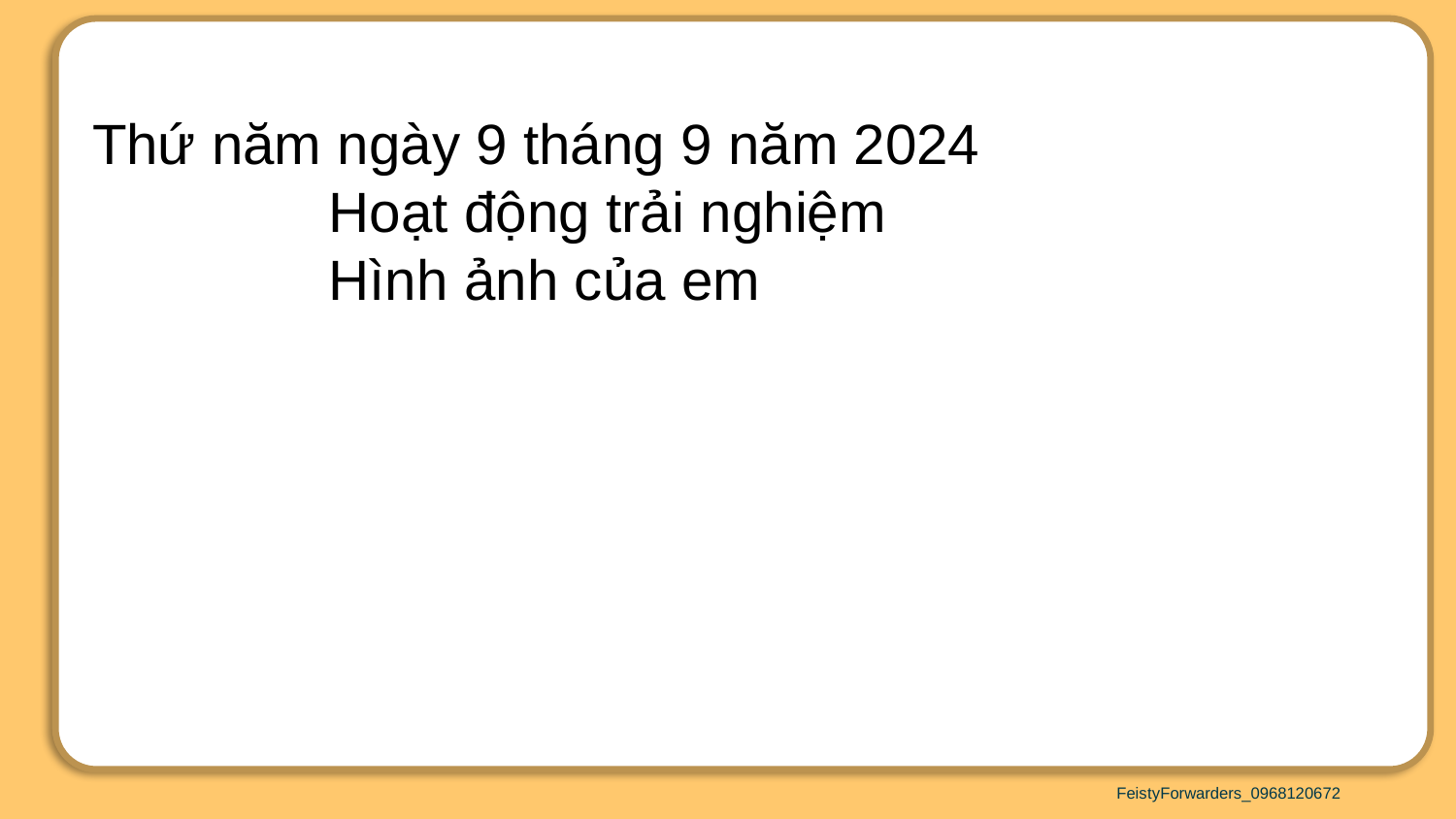

Thứ năm ngày 9 tháng 9 năm 2024
               Hoạt động trải nghiệm
               Hình ảnh của em